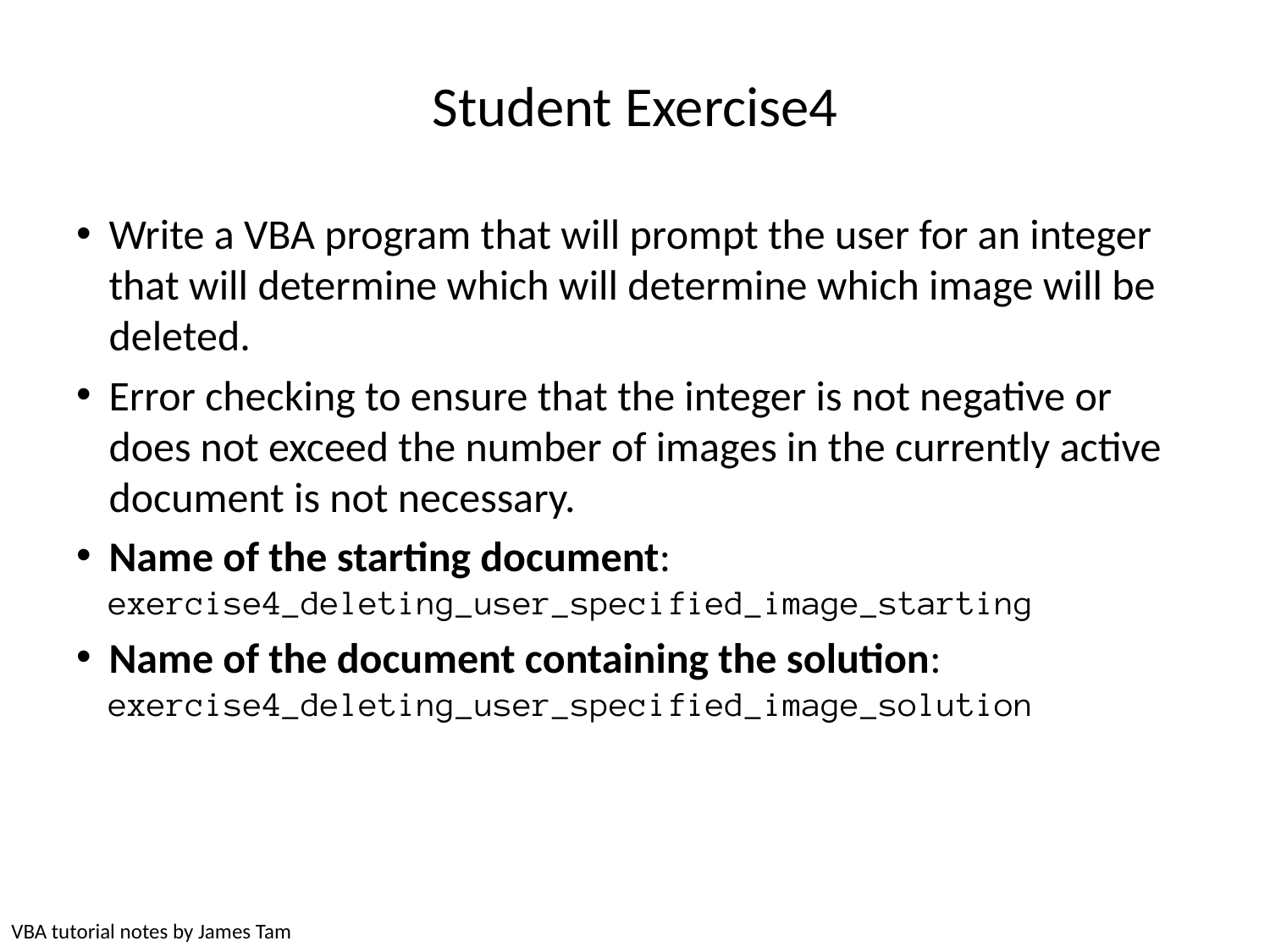

# Student Exercise4
Write a VBA program that will prompt the user for an integer that will determine which will determine which image will be deleted.
Error checking to ensure that the integer is not negative or does not exceed the number of images in the currently active document is not necessary.
Name of the starting document: exercise4_deleting_user_specified_image_starting
Name of the document containing the solution: exercise4_deleting_user_specified_image_solution